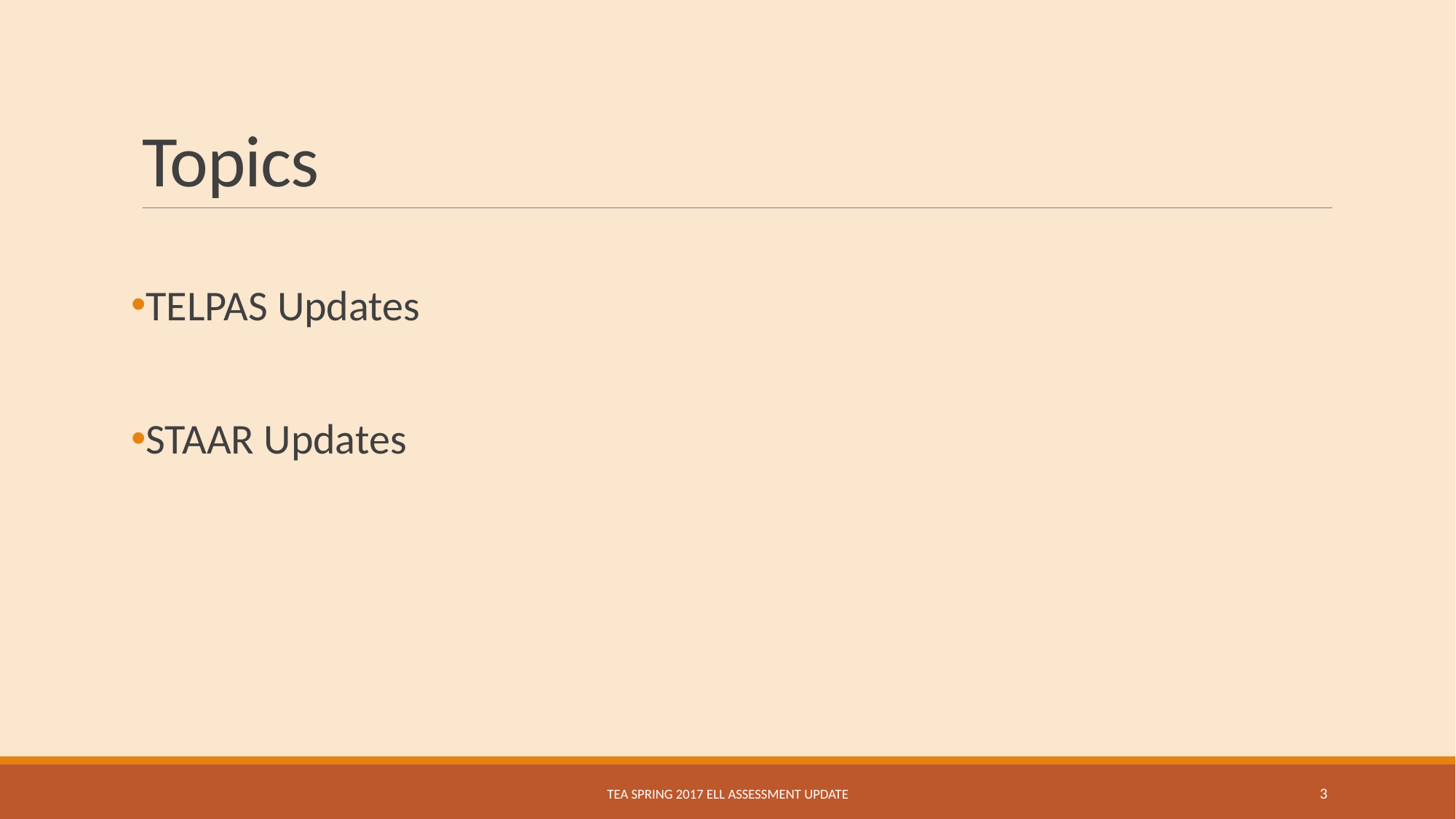

# Topics

TELPAS Updates

STAAR Updates

TEA Spring 2017 ELL Assessment Update
3